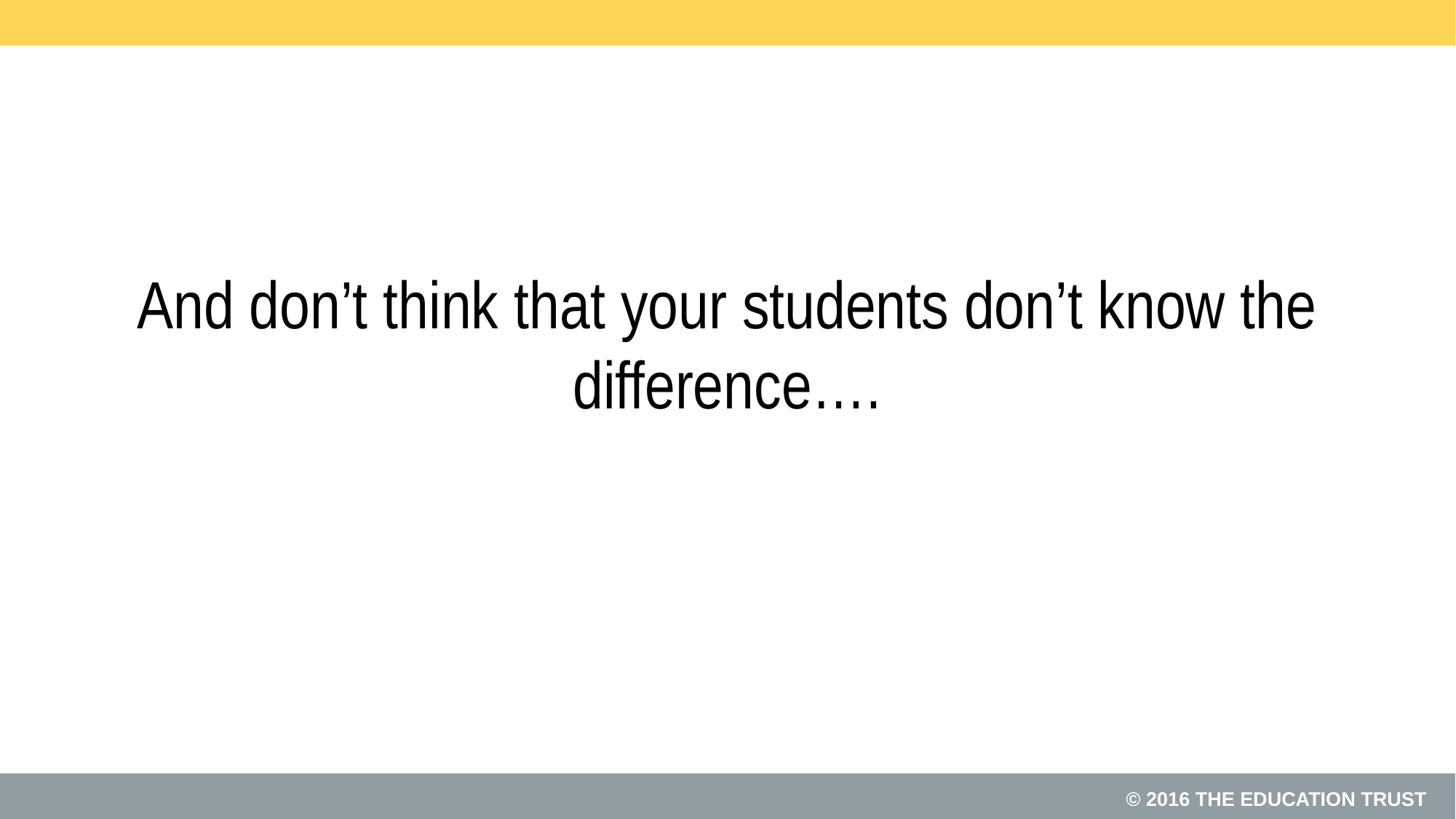

# And don’t think that your students don’t know the difference….